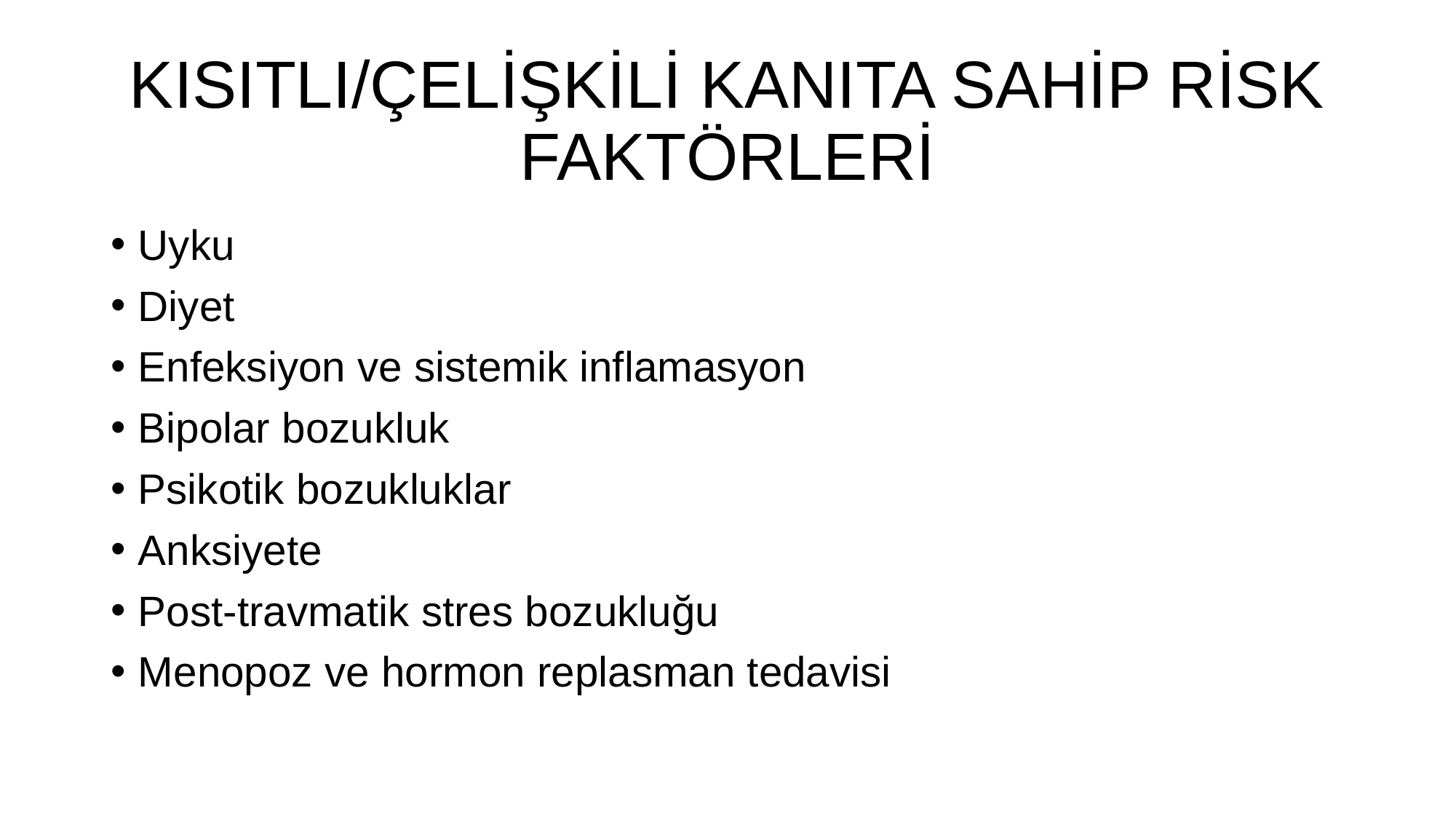

# KISITLI/ÇELİŞKİLİ KANITA SAHİP RİSK FAKTÖRLERİ
Uyku
Diyet
Enfeksiyon ve sistemik inflamasyon
Bipolar bozukluk
Psikotik bozukluklar
Anksiyete
Post-travmatik stres bozukluğu
Menopoz ve hormon replasman tedavisi